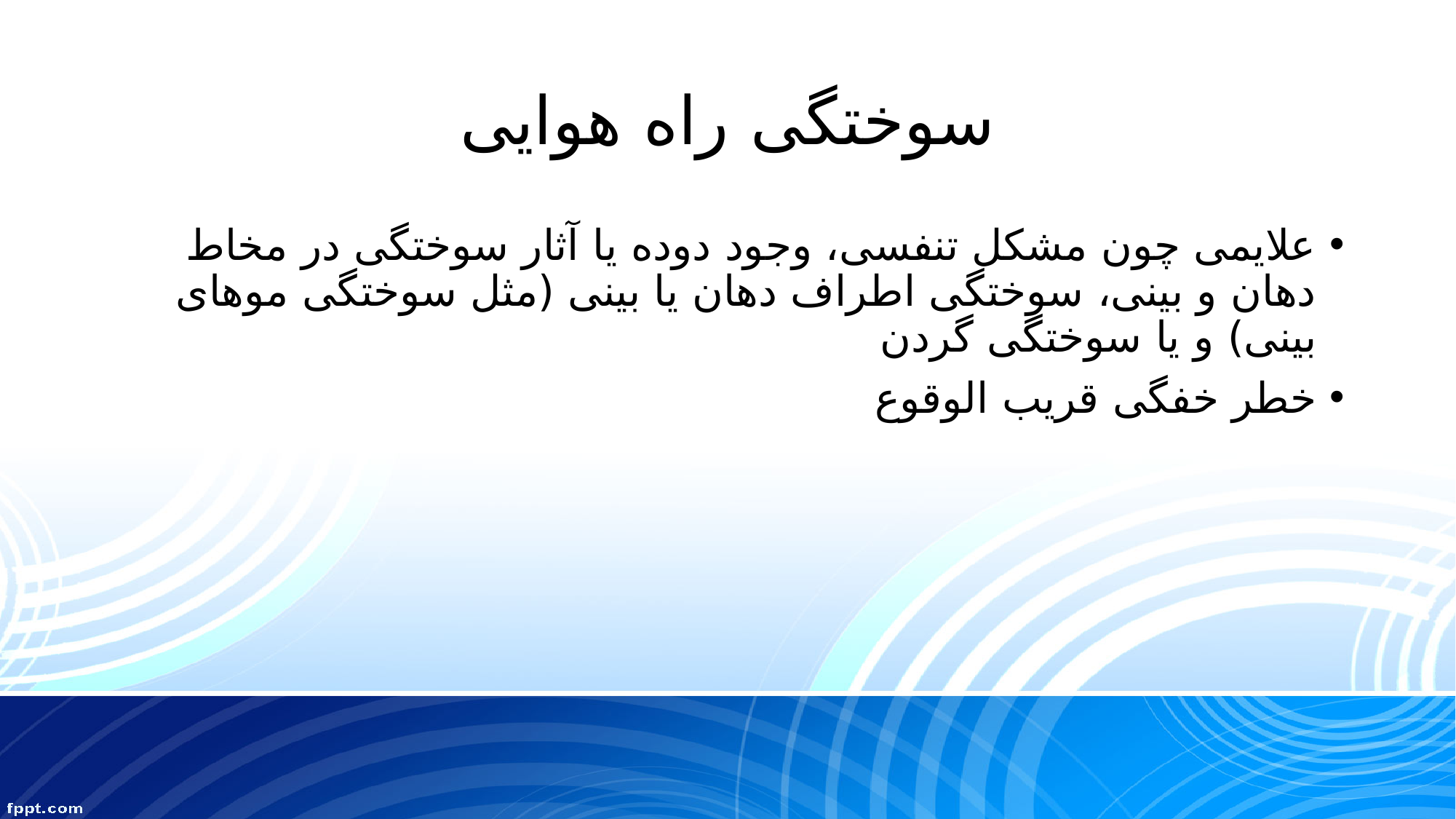

# سوختگی راه هوایی
علایمی چون مشکل تنفسی، وجود دوده یا آثار سوختگی در مخاط دهان و بینی، سوختگی اطراف دهان یا بینی (مثل سوختگی موهای بینی) و یا سوختگی گردن
خطر خفگی قریب الوقوع